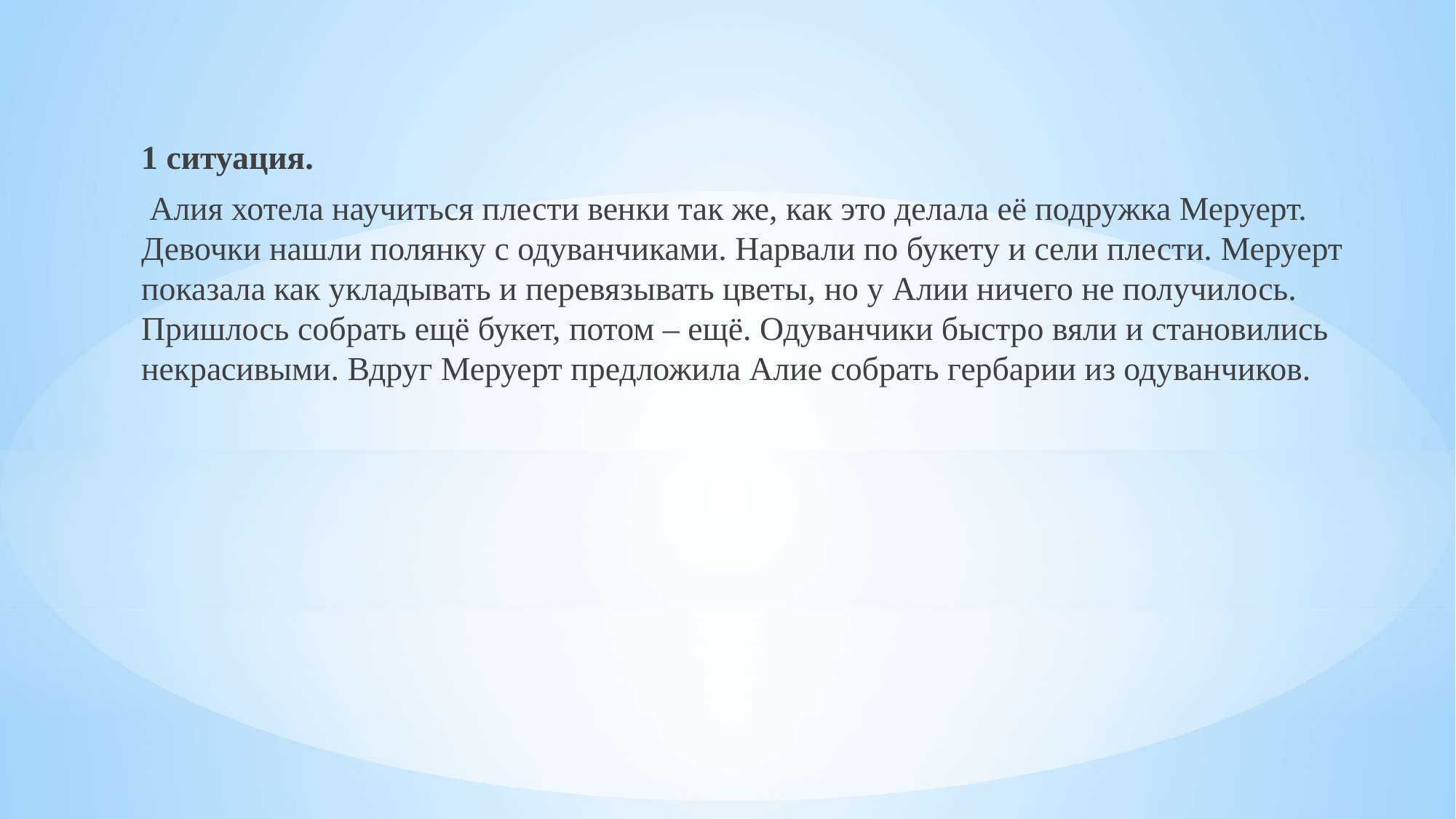

1 ситуация.
 Алия хотела научиться плести венки так же, как это делала её подружка Меруерт. Девочки нашли полянку с одуванчиками. Нарвали по букету и сели плести. Меруерт  показала как укладывать и перевязывать цветы, но у Алии ничего не получилось. Пришлось собрать ещё букет, потом – ещё. Одуванчики быстро вяли и становились некрасивыми. Вдруг Меруерт предложила Алие собрать гербарии из одуванчиков.